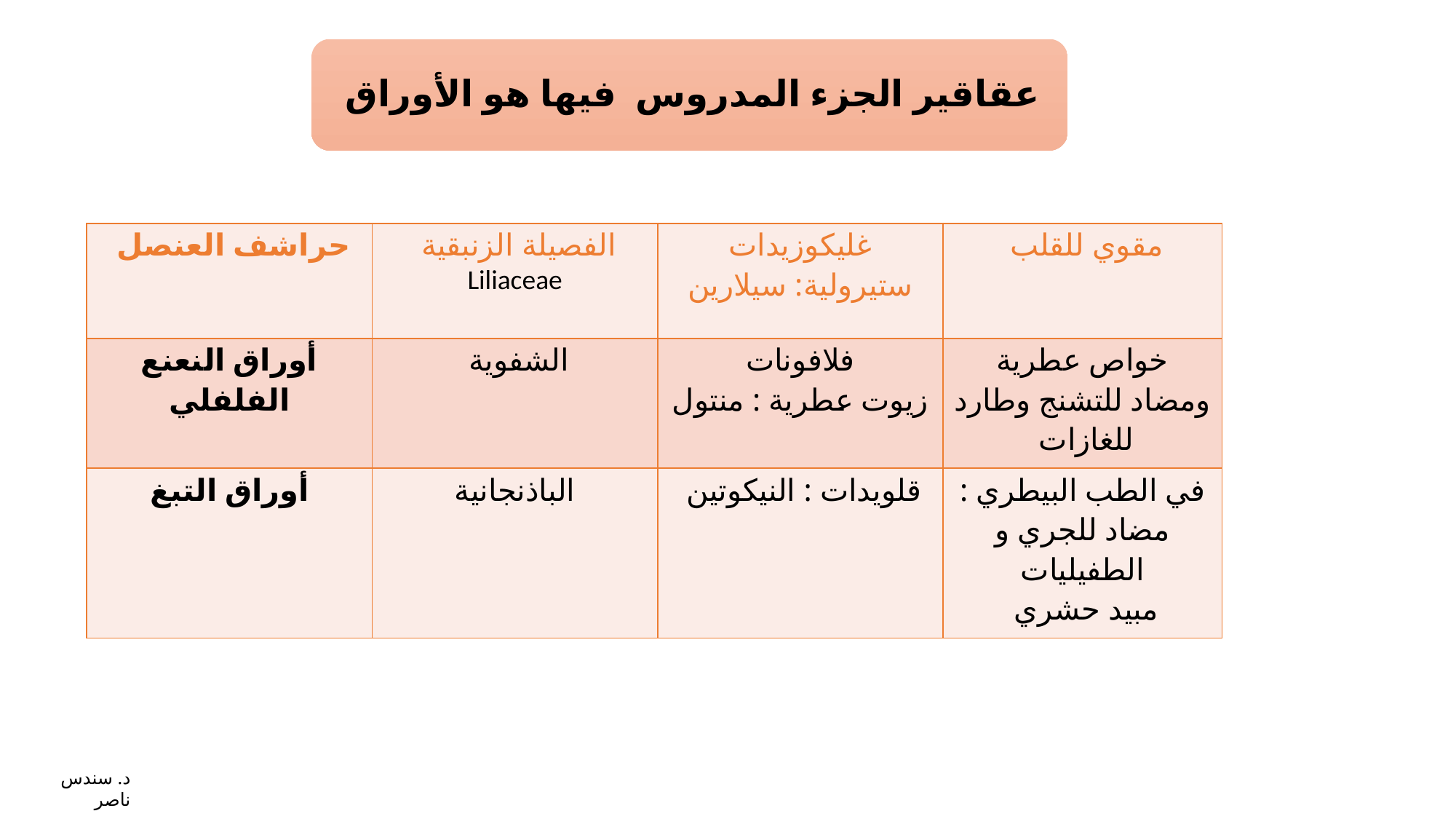

عقاقير الجزء المدروس  فيها هو الأوراق
| حراشف العنصل | الفصيلة الزنبقية Liliaceae | غليكوزيدات ستيرولية: سيلارين | مقوي للقلب |
| --- | --- | --- | --- |
| أوراق النعنع الفلفلي | الشفوية | فلافونات زيوت عطرية : منتول | خواص عطرية ومضاد للتشنج وطارد للغازات |
| أوراق التبغ | الباذنجانية | قلويدات : النيكوتين | في الطب البيطري : مضاد للجري و الطفيليات مبيد حشري |
د. سندس ناصر